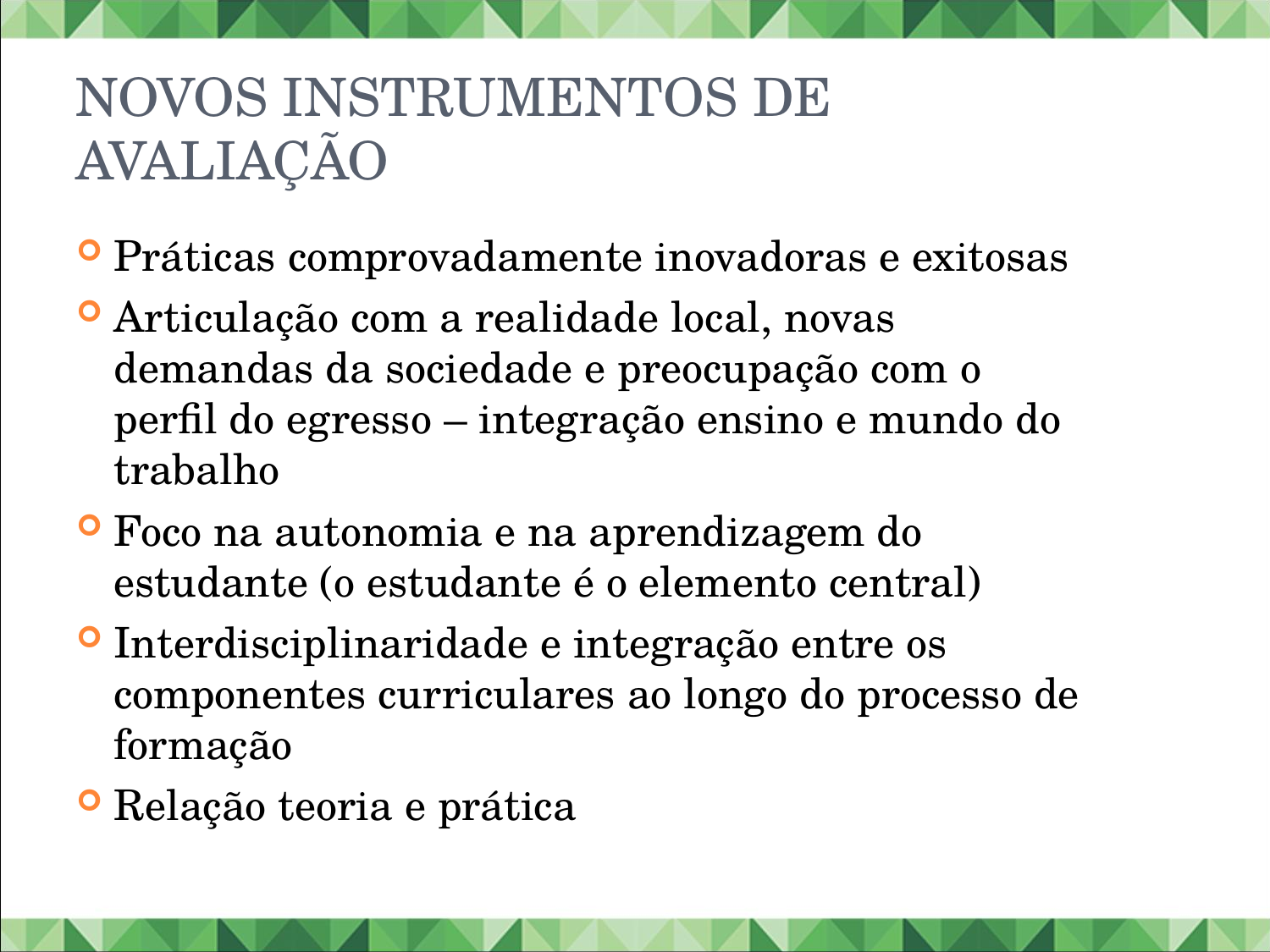

# Novos Instrumentos de Avaliação
Práticas comprovadamente inovadoras e exitosas
Articulação com a realidade local, novas demandas da sociedade e preocupação com o perfil do egresso – integração ensino e mundo do trabalho
Foco na autonomia e na aprendizagem do estudante (o estudante é o elemento central)
Interdisciplinaridade e integração entre os componentes curriculares ao longo do processo de formação
Relação teoria e prática